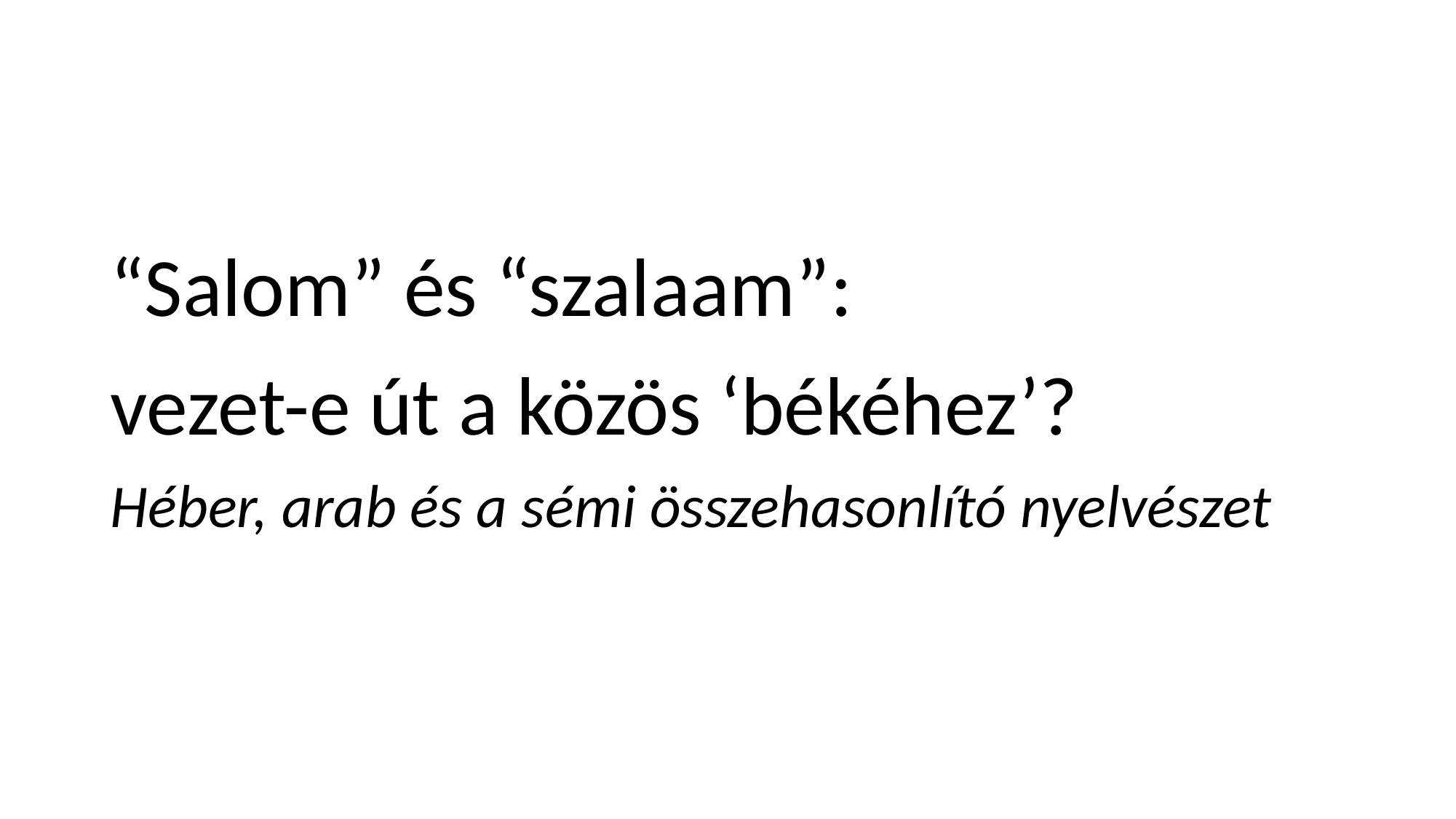

# “Salom” és “szalaam”: vezet-e út a közös ‘békéhez’? Héber, arab és a sémi összehasonlító nyelvészet